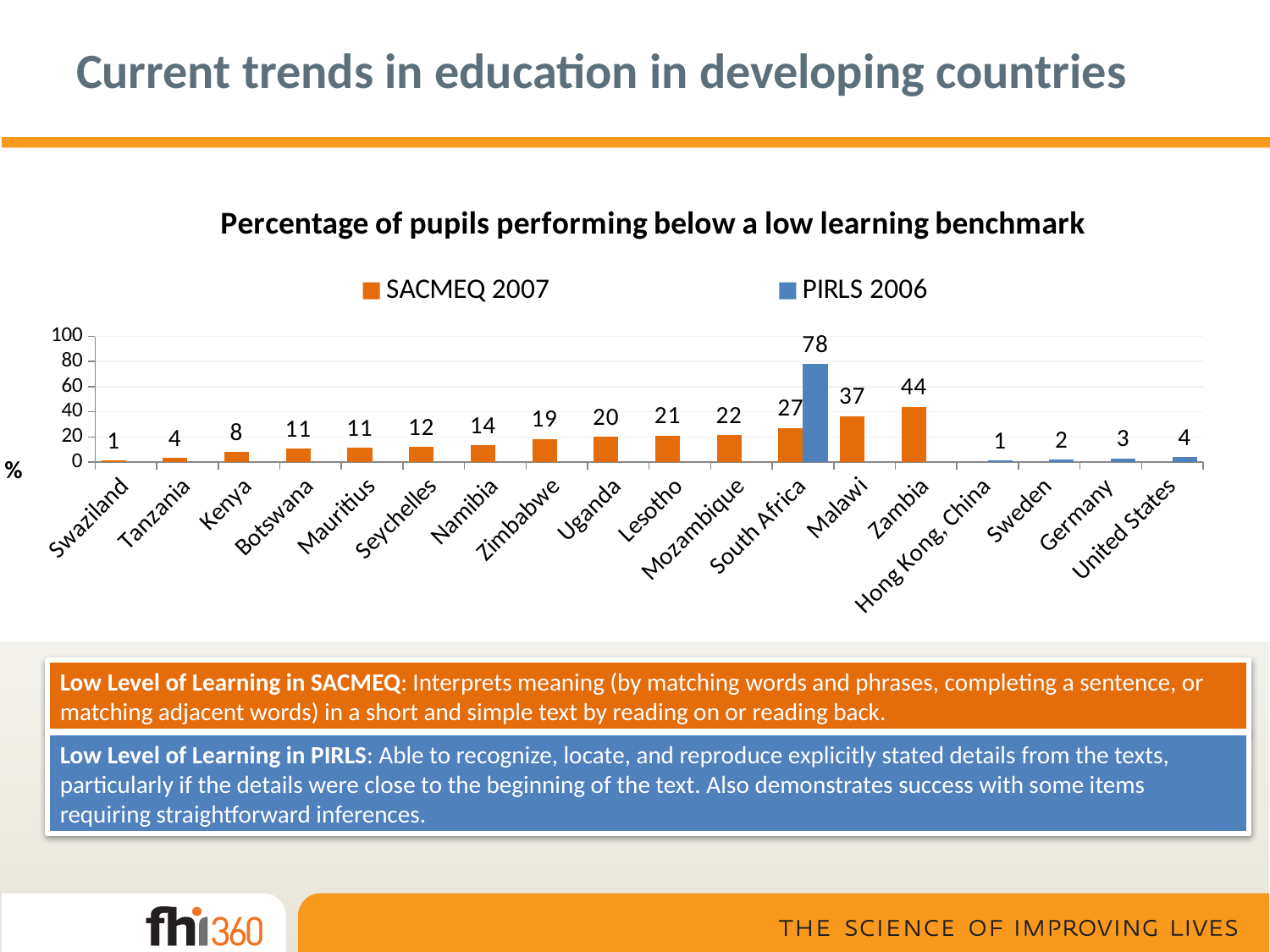

# Current trends in education in developing countries

### Chart: Percentage of pupils performing below a low learning benchmark

| Category | SACMEQ 2007 |  |
|---|---|---|
| Swaziland | 1.4 | None |
| Tanzania | 3.5 | None |
| Kenya | 8.0 | None |
| Botswana | 10.6 | None |
| Mauritius | 11.1 | None |
| Seychelles | 11.8 | None |
| Namibia | 13.6 | None |
| Zimbabwe | 18.5 | None |
| Uganda | 20.4 | None |
| Lesotho | 21.2 | None |
| Mozambique | 21.5 | None |
| South Africa | 27.2 | 78.0 |
| Malawi | 36.6 | None |
| Zambia | 44.1 | None |
| Hong Kong, China | None | 1.0 |
| Sweden | None | 2.0 |
| Germany | None | 3.0 |
| United States | None | 4.0 |
Low Level of Learning in PIRLS: Able to recognize, locate, and reproduce explicitly stated details from the texts, particularly if the details were close to the beginning of the text. Also demonstrates success with some items requiring straightforward inferences.

### Chart: Percentage of pupils performing below a low learning benchmark

| Category | SACMEQ 2007 |
|---|---|
| Swaziland | 1.4 |
| Tanzania | 3.5 |
| Kenya | 8.0 |
| Botswana | 10.6 |
| Mauritius | 11.1 |
| Seychelles | 11.8 |
| Namibia | 13.6 |
| Zimbabwe | 18.5 |
| Uganda | 20.4 |
| Lesotho | 21.2 |
| Mozambique | 21.5 |
| South Africa | 27.2 |
| Malawi | 36.6 |
| Zambia | 44.1 |
Low Level of Learning in SACMEQ: Interprets meaning (by matching words and phrases, completing a sentence, or matching adjacent words) in a short and simple text by reading on or reading back.